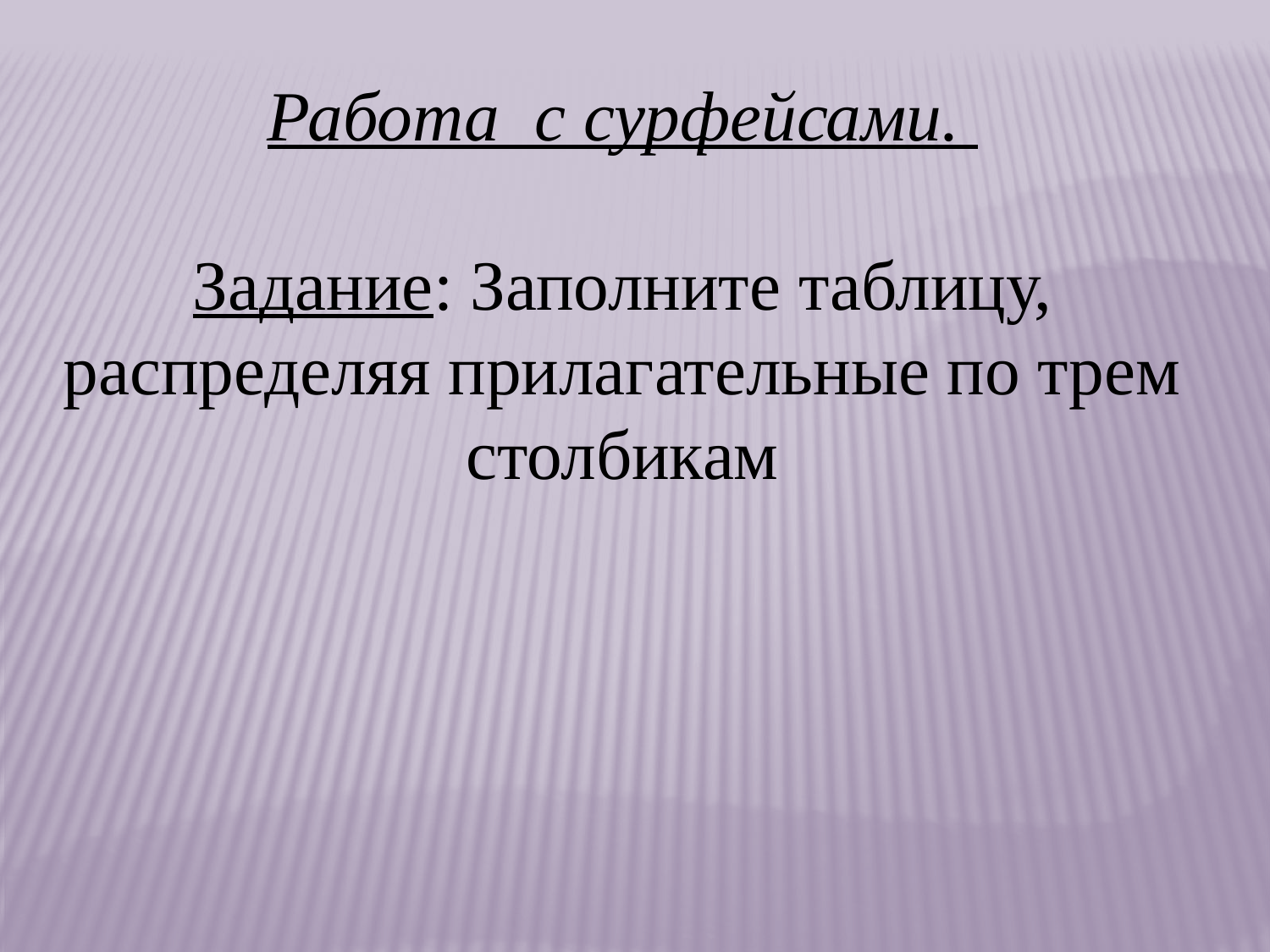

Работа  с сурфейсами.

Задание: Заполните таблицу, распределяя прилагательные по трем столбикам